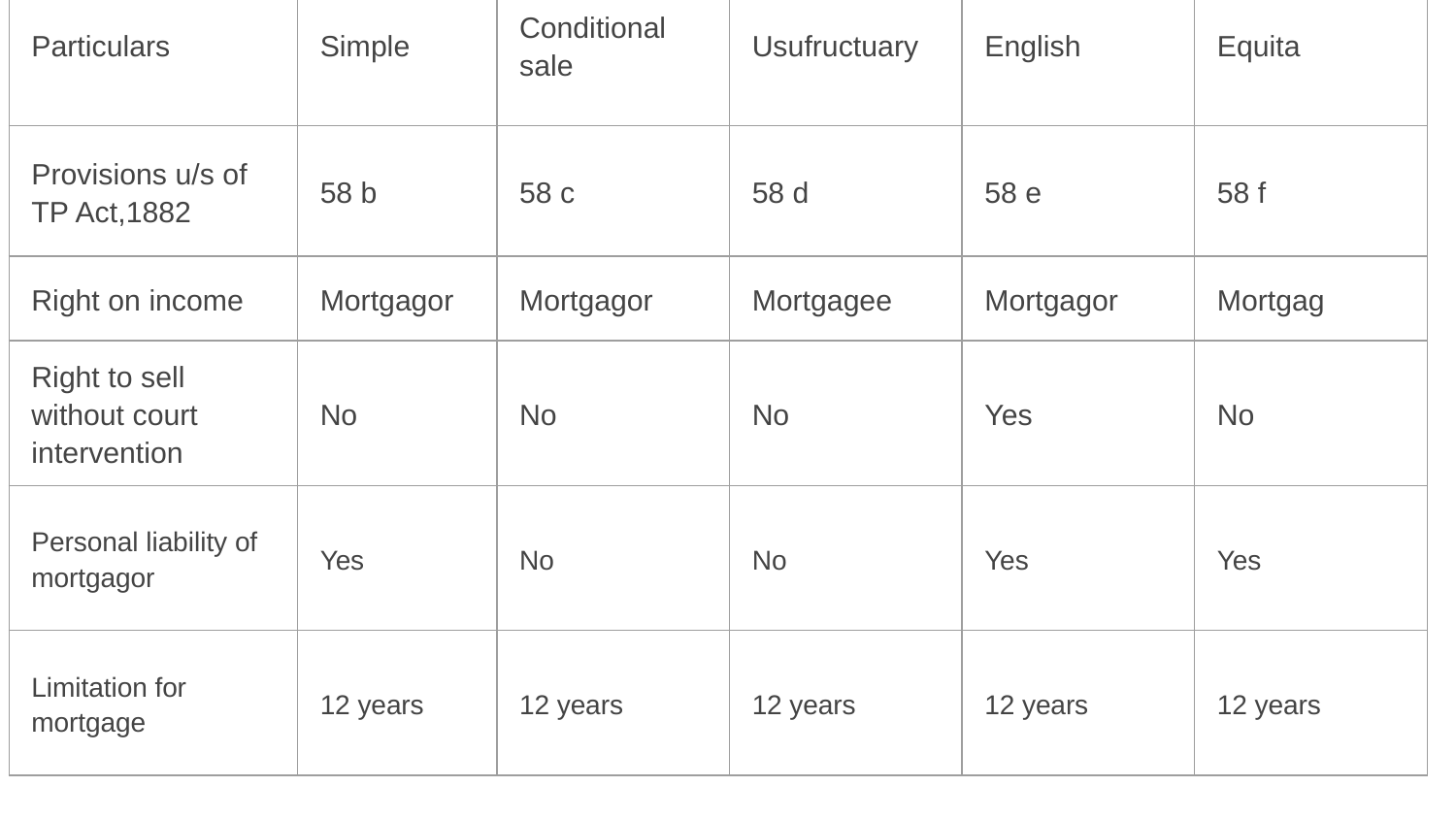

| Particulars | Simple | Conditional sale | Usufructuary | English | Equita |
| --- | --- | --- | --- | --- | --- |
| Provisions u/s of TP Act,1882 | 58 b | 58 c | 58 d | 58 e | 58 f |
| Right on income | Mortgagor | Mortgagor | Mortgagee | Mortgagor | Mortgag |
| Right to sell without court intervention | No | No | No | Yes | No |
| Personal liability of mortgagor | Yes | No | No | Yes | Yes |
| Limitation for mortgage | 12 years | 12 years | 12 years | 12 years | 12 years |